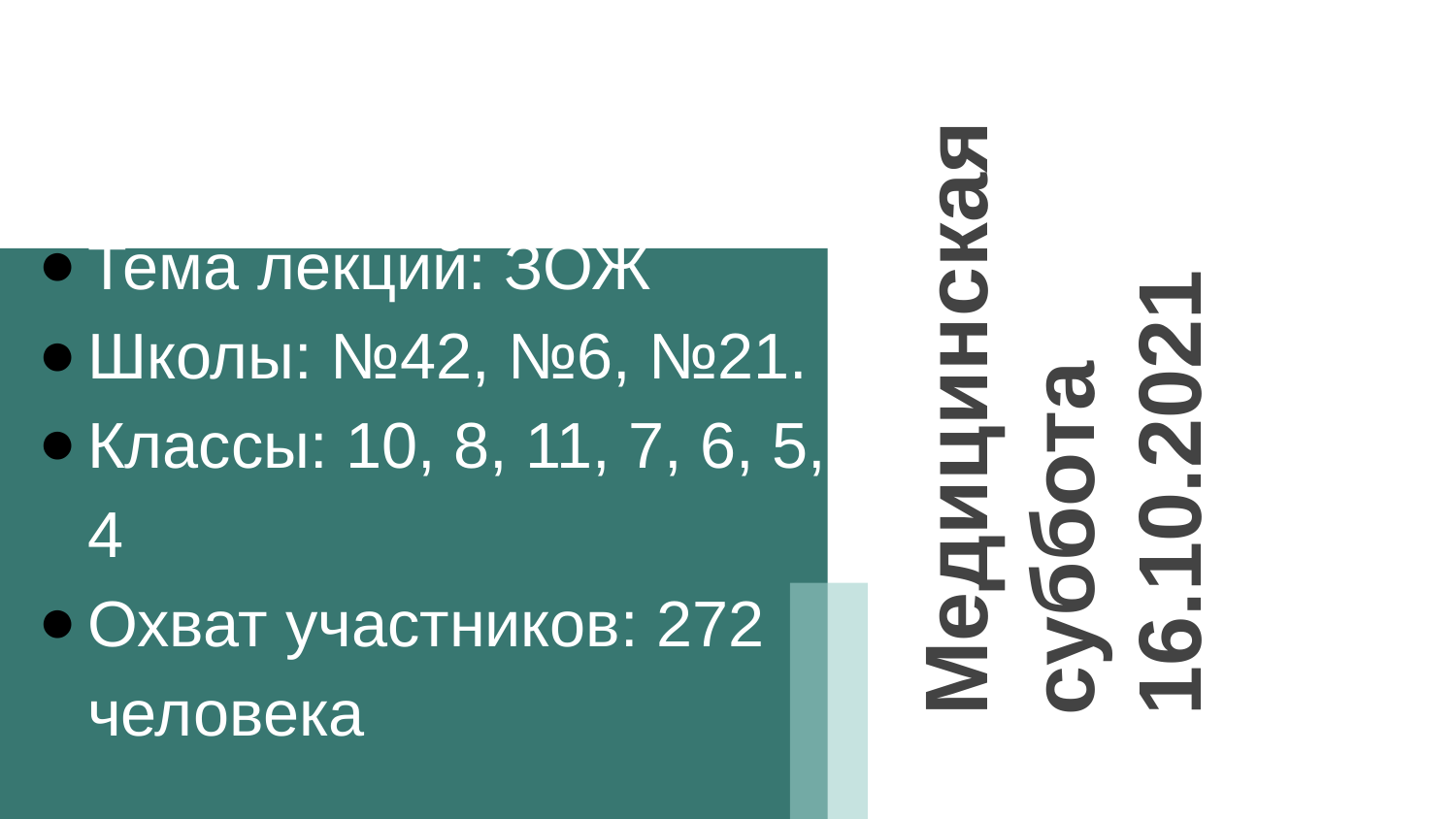

# Медицинская суббота 16.10.2021
Тема лекций: ЗОЖ
Школы: №42, №6, №21.
Классы: 10, 8, 11, 7, 6, 5, 4
Охват участников: 272 человека